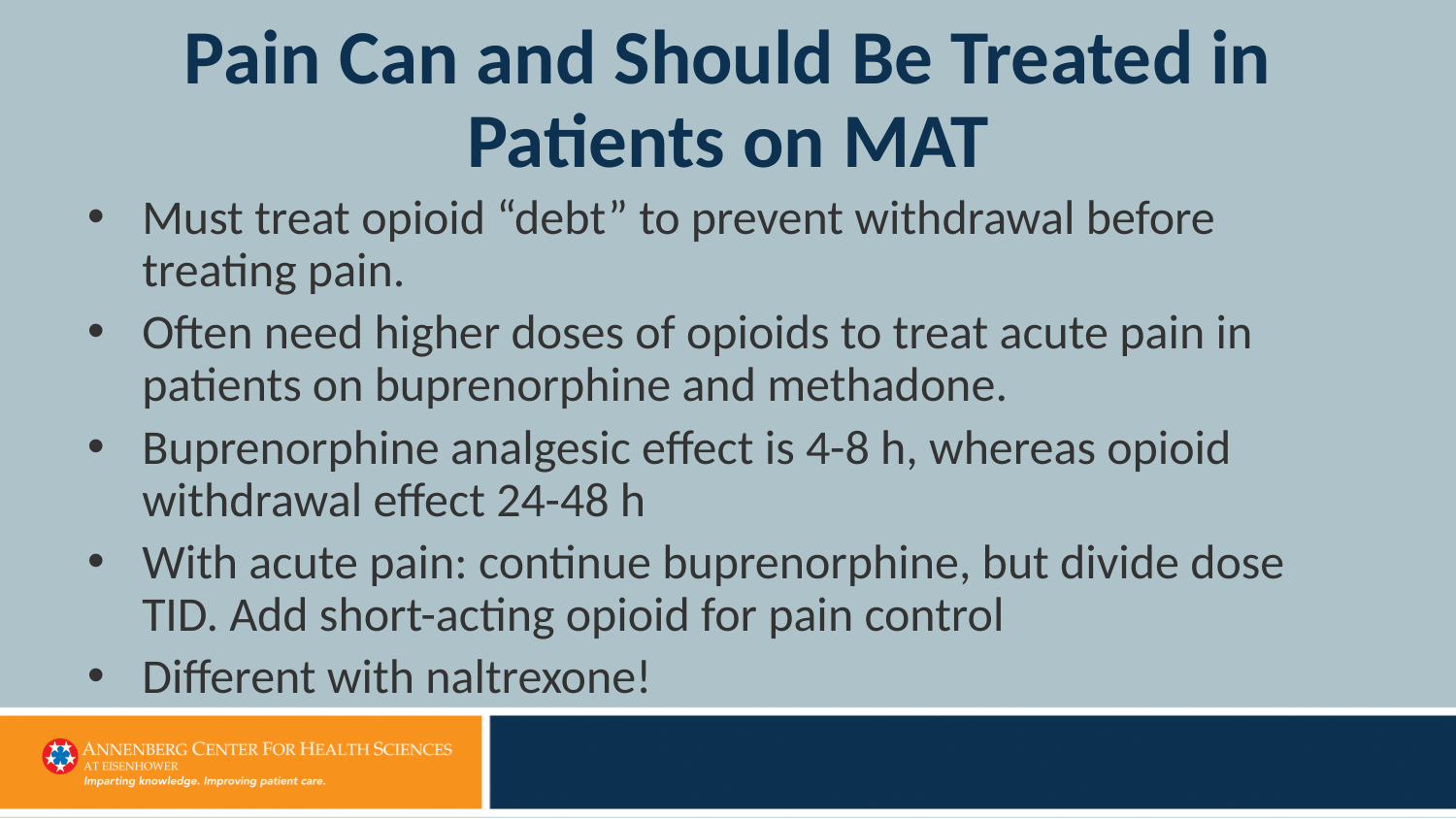

# Pain Can and Should Be Treated in Patients on MAT
Must treat opioid “debt” to prevent withdrawal before treating pain.
Often need higher doses of opioids to treat acute pain in patients on buprenorphine and methadone.
Buprenorphine analgesic effect is 4-8 h, whereas opioid withdrawal effect 24-48 h
With acute pain: continue buprenorphine, but divide dose TID. Add short-acting opioid for pain control
Different with naltrexone!